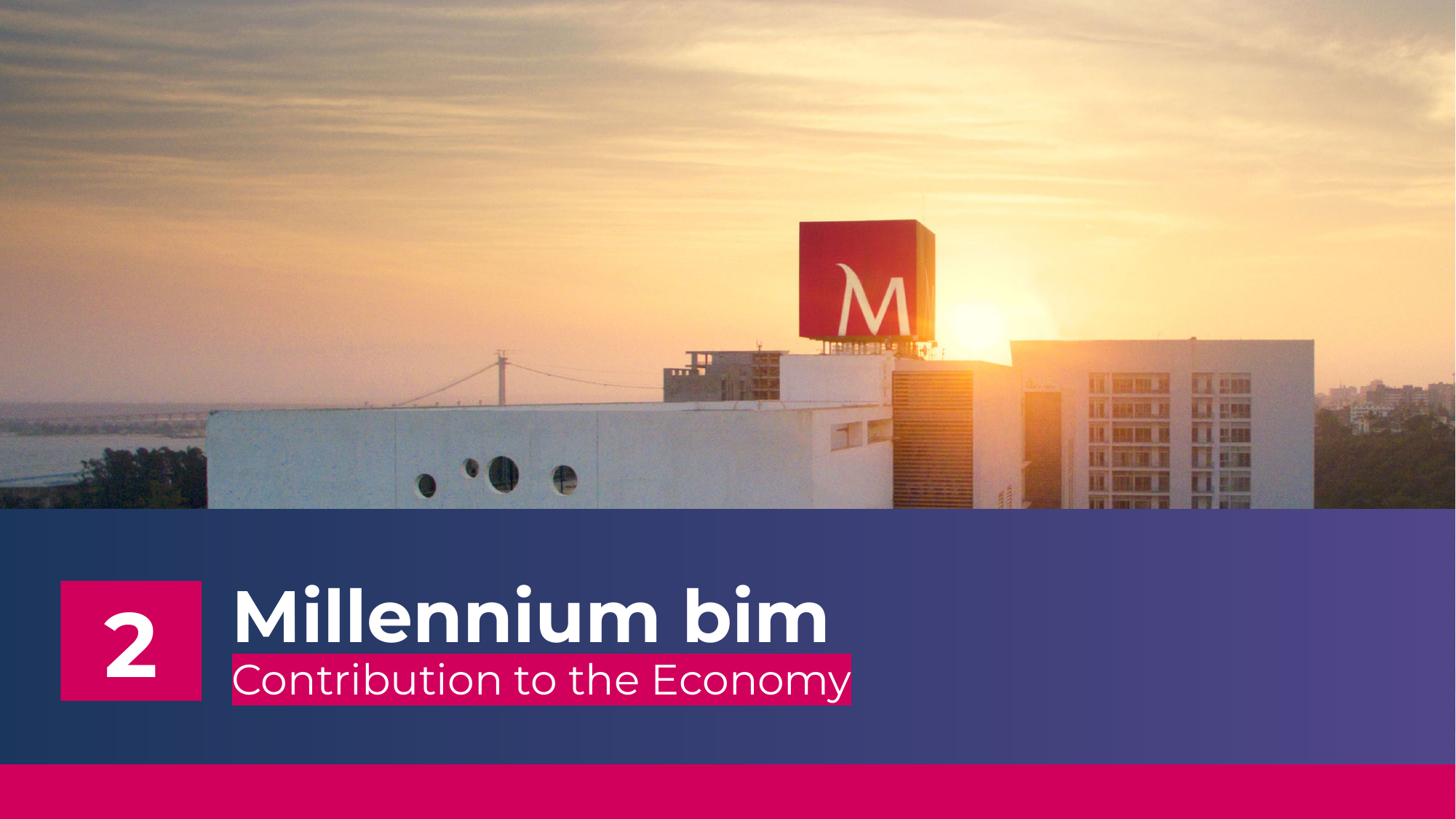

Millennium bim
Contribution to the Economy
2